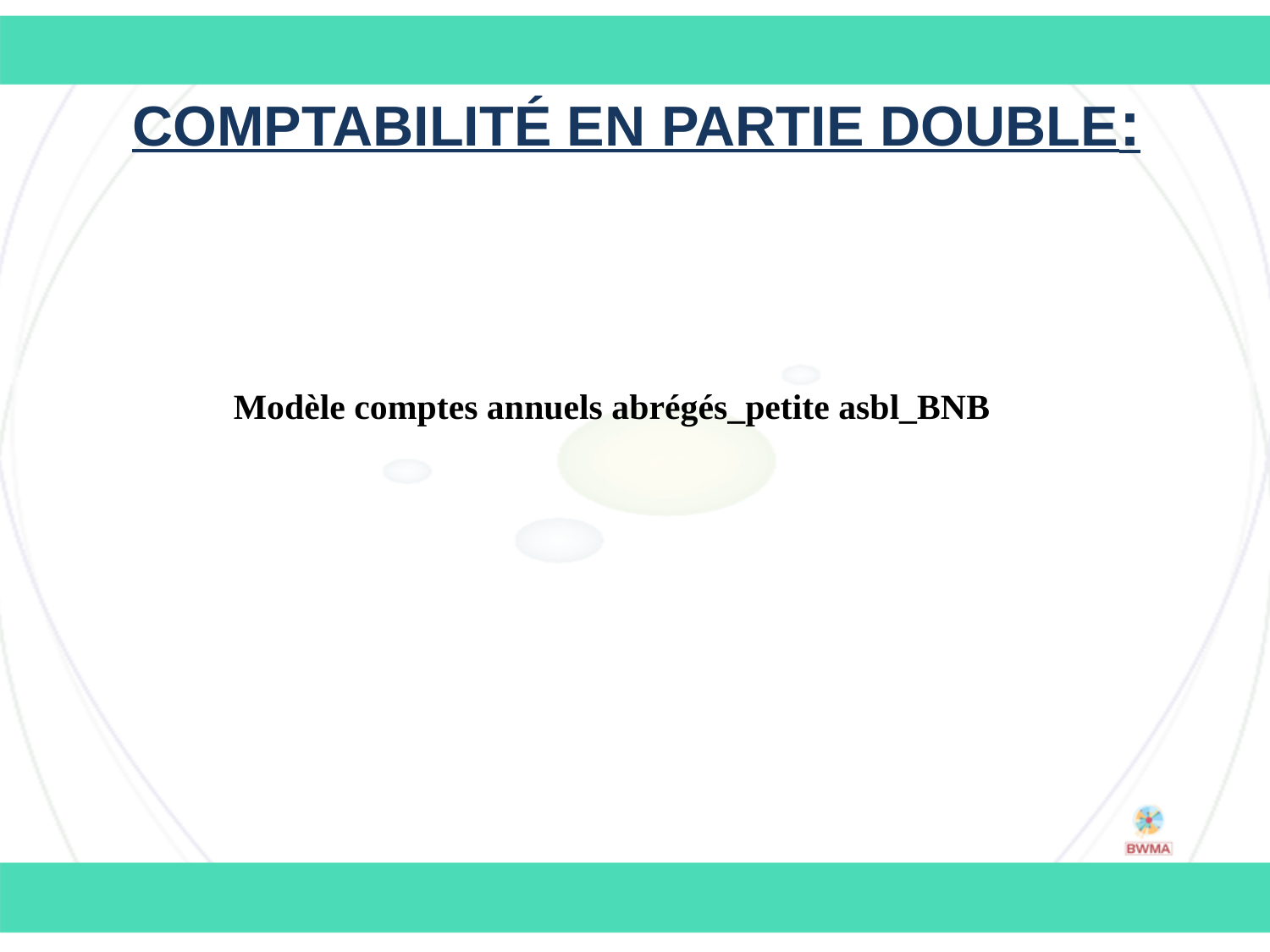

Comptabilité en partie double:

Modèle comptes annuels abrégés_petite asbl_BNB